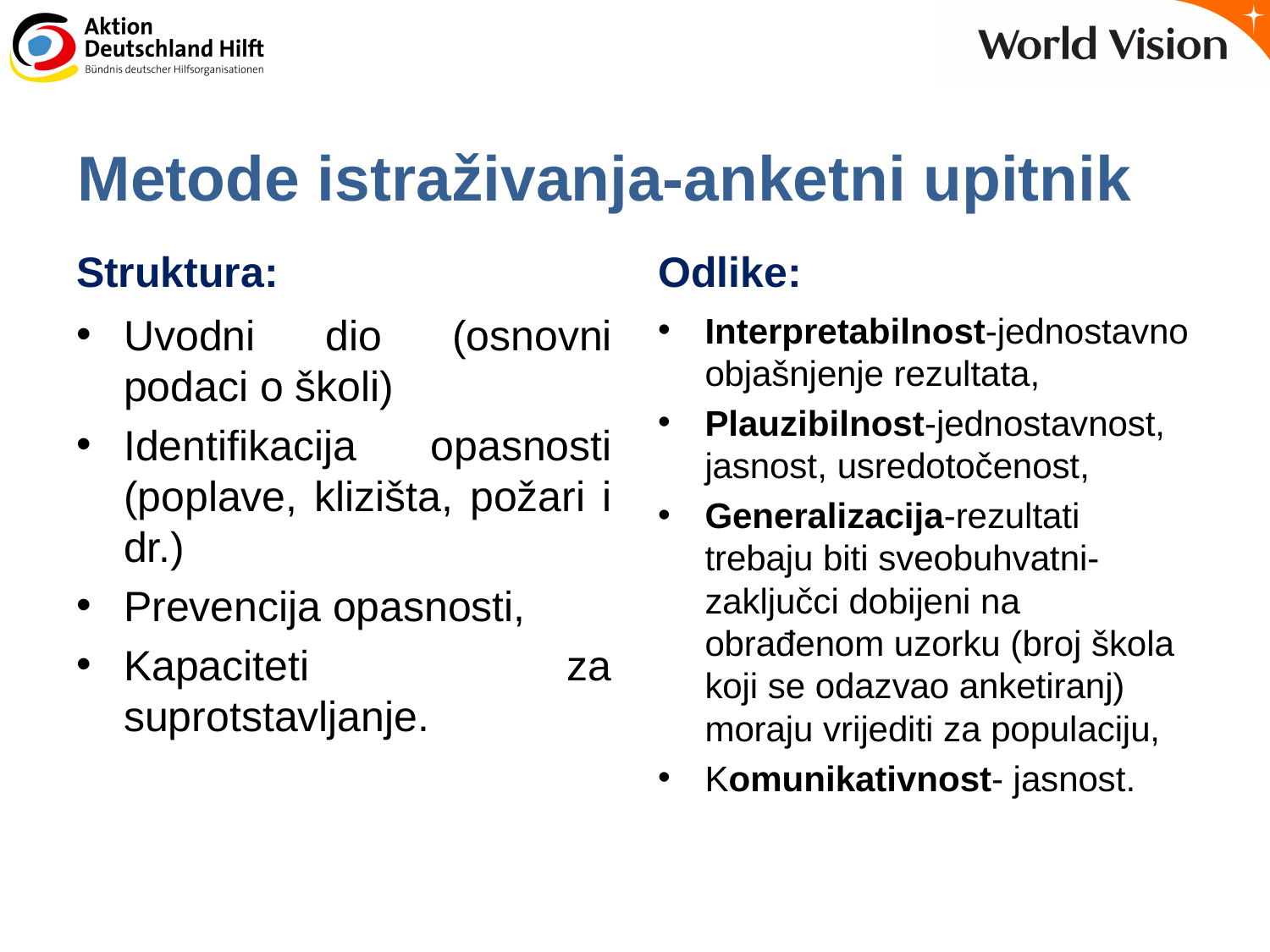

# Metode istraživanja-anketni upitnik
Struktura:
Odlike:
Uvodni dio (osnovni podaci o školi)
Identifikacija opasnosti (poplave, klizišta, požari i dr.)
Prevencija opasnosti,
Kapaciteti za suprotstavljanje.

Interpretabilnost-jednostavno objašnjenje rezultata,
Plauzibilnost-jednostavnost, jasnost, usredotočenost,
Generalizacija-rezultati trebaju biti sveobuhvatni-zaključci dobijeni na obrađenom uzorku (broj škola koji se odazvao anketiranj) moraju vrijediti za populaciju,
Komunikativnost- jasnost.